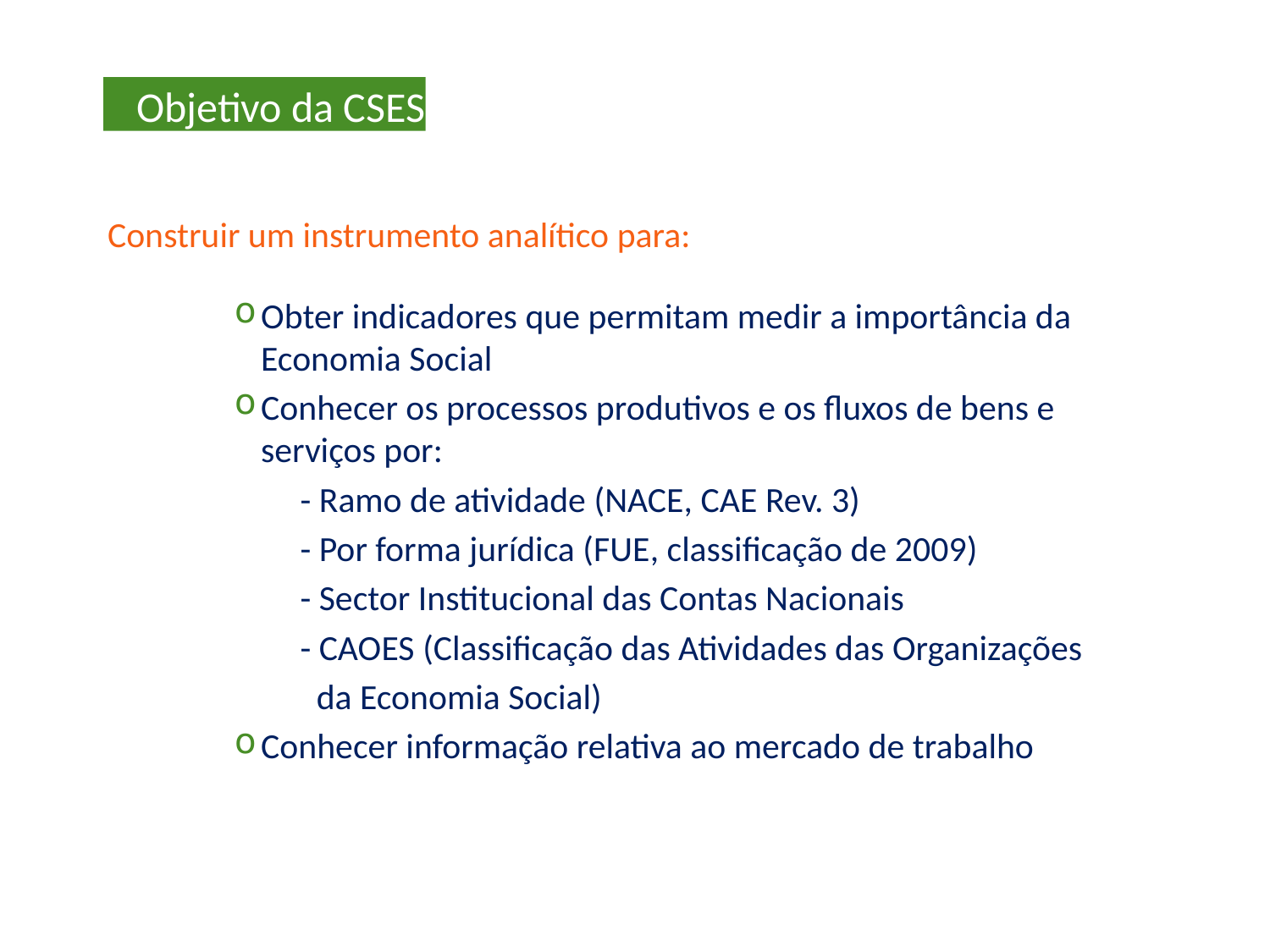

Objetivo da CSES
Construir um instrumento analítico para:
Obter indicadores que permitam medir a importância da Economia Social
Conhecer os processos produtivos e os fluxos de bens e serviços por:
                - Ramo de atividade (NACE, CAE Rev. 3)
                - Por forma jurídica (FUE, classificação de 2009)
                - Sector Institucional das Contas Nacionais
                - CAOES (Classificação das Atividades das Organizações
                  da Economia Social)
Conhecer informação relativa ao mercado de trabalho